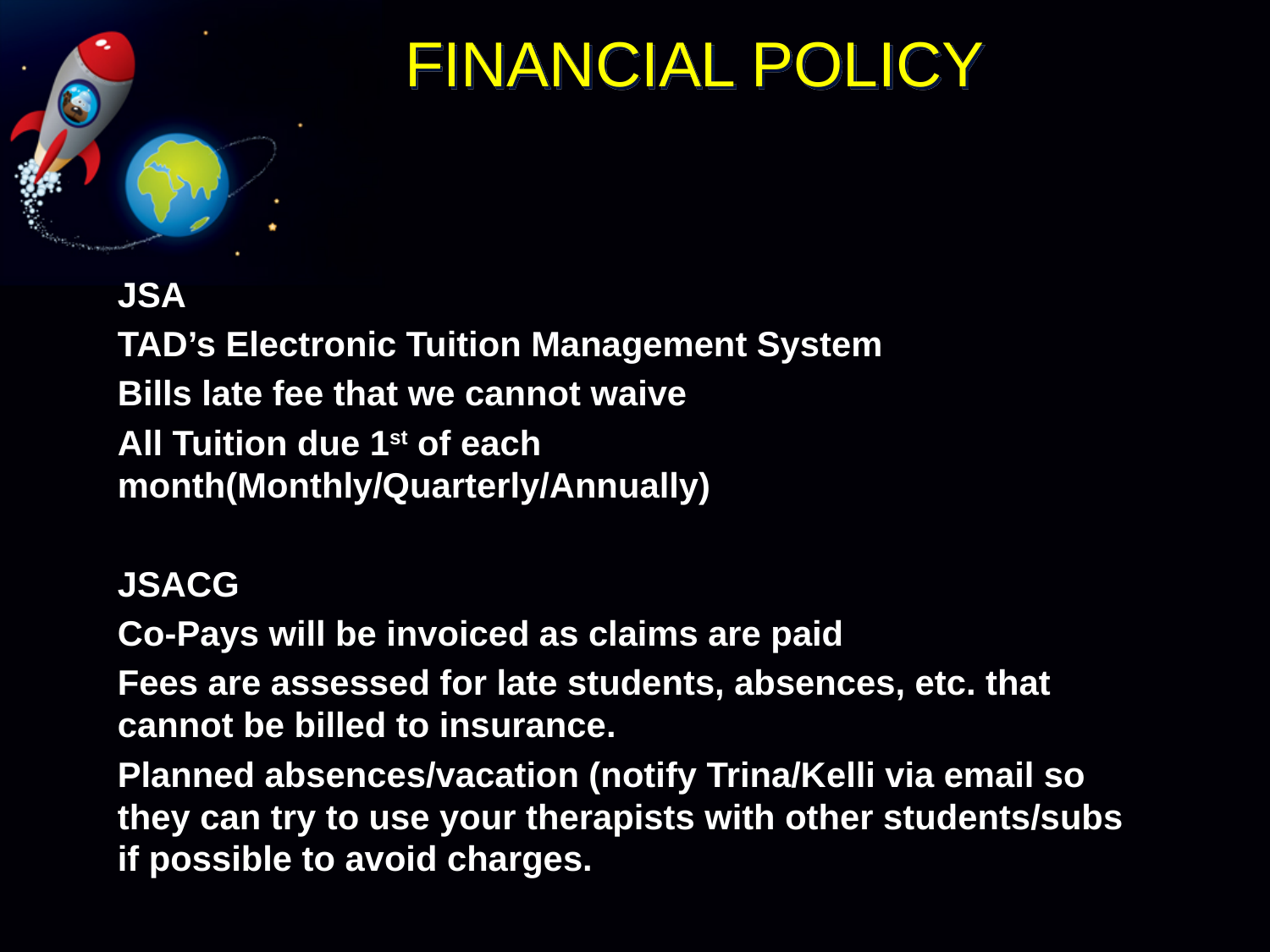

# FINANCIAL POLICY
JSA
TAD’s Electronic Tuition Management System
Bills late fee that we cannot waive
All Tuition due 1st of each month(Monthly/Quarterly/Annually)

JSACG
Co-Pays will be invoiced as claims are paid
Fees are assessed for late students, absences, etc. that cannot be billed to insurance.
Planned absences/vacation (notify Trina/Kelli via email so they can try to use your therapists with other students/subs if possible to avoid charges.